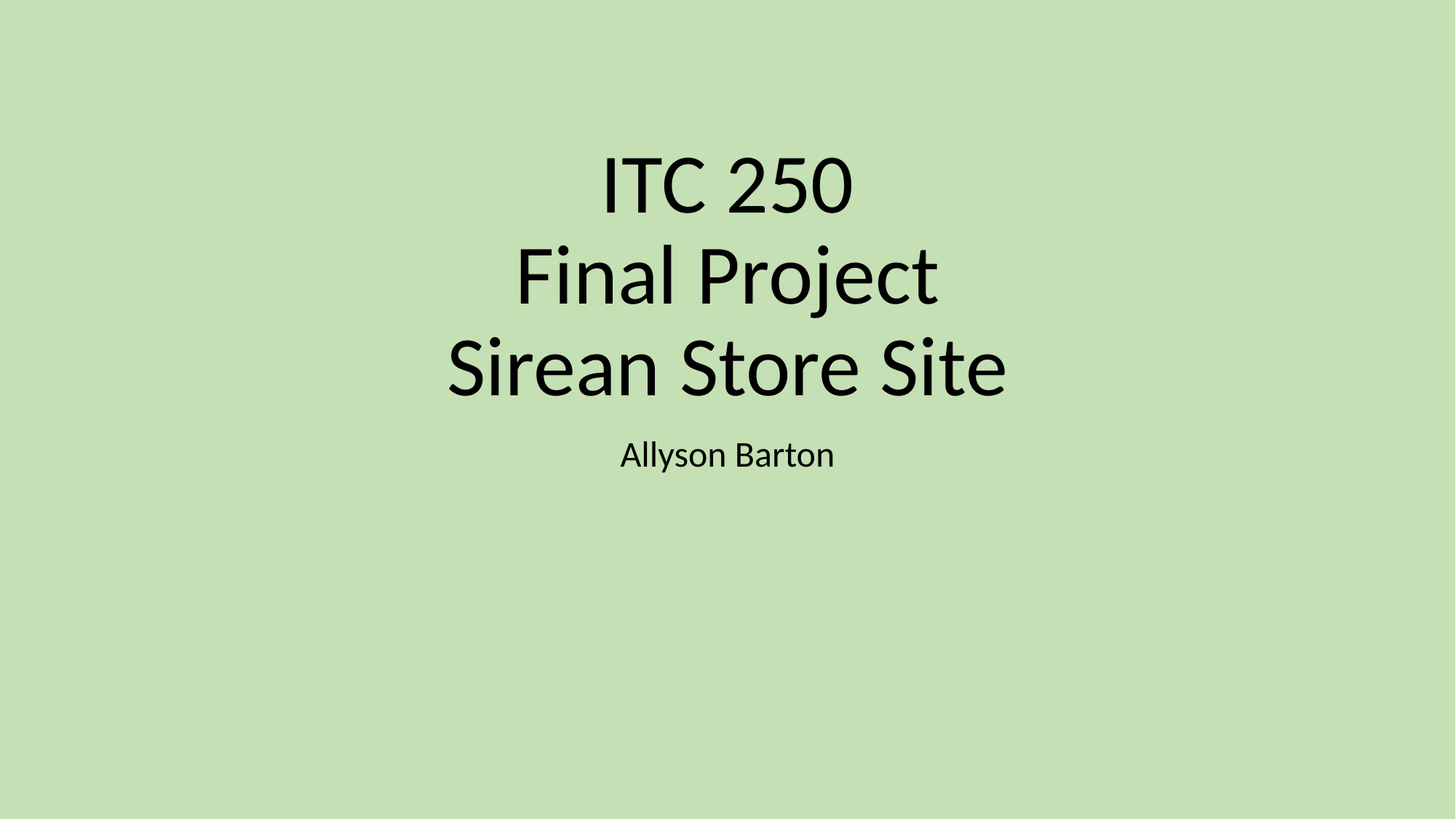

# ITC 250 Final Project Sirean Store Site
Allyson Barton